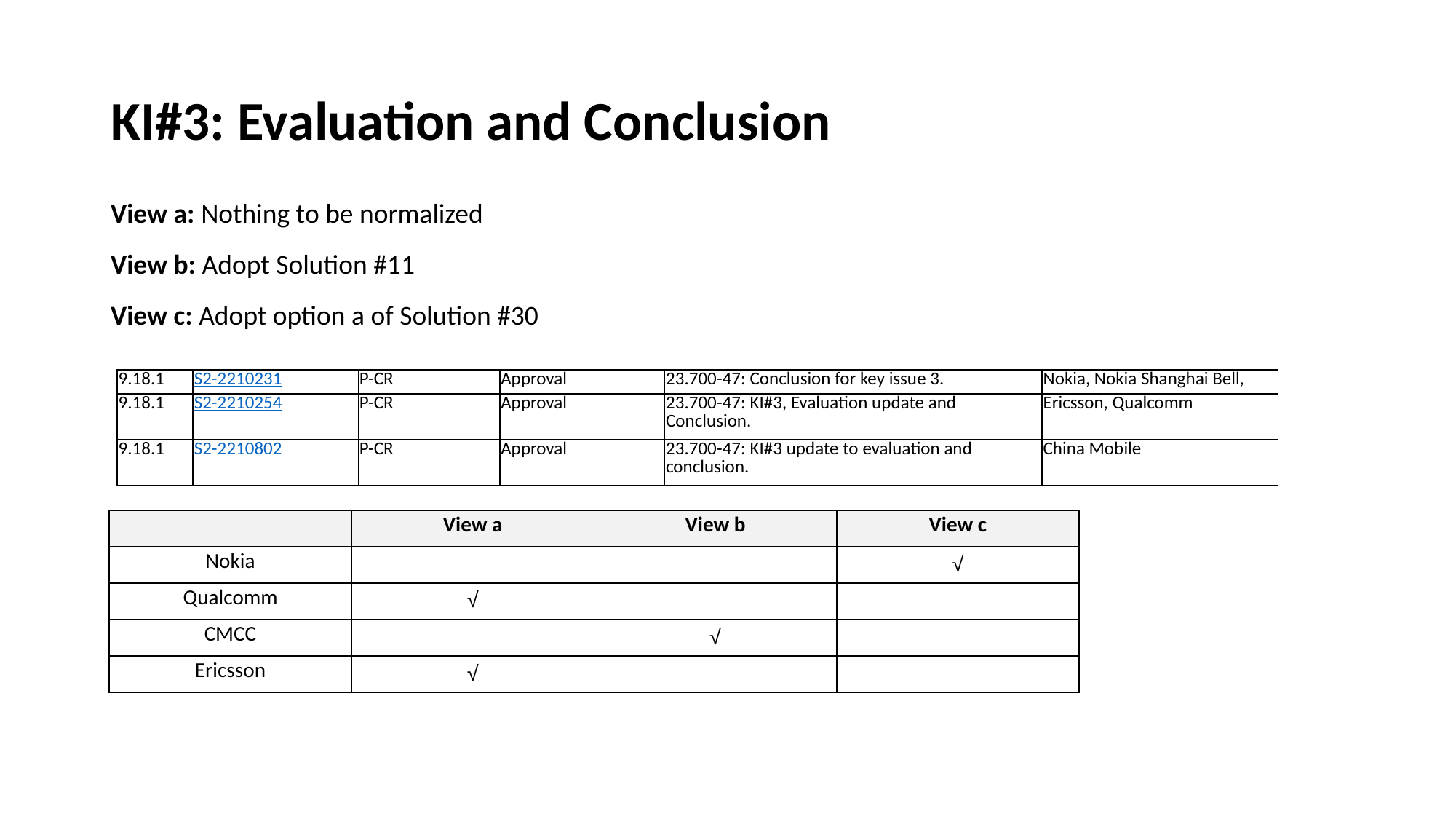

# KI#3: Evaluation and Conclusion
View a: Nothing to be normalized
View b: Adopt Solution #11
View c: Adopt option a of Solution #30
| 9.18.1 | S2-2210231 | P-CR | Approval | 23.700-47: Conclusion for key issue 3. | Nokia, Nokia Shanghai Bell, |
| --- | --- | --- | --- | --- | --- |
| 9.18.1 | S2-2210254 | P-CR | Approval | 23.700-47: KI#3, Evaluation update and Conclusion. | Ericsson, Qualcomm |
| 9.18.1 | S2-2210802 | P-CR | Approval | 23.700-47: KI#3 update to evaluation and conclusion. | China Mobile |
|  | View a | View b | View c |
| --- | --- | --- | --- |
| Nokia |  |  | √ |
| Qualcomm | √ |  |  |
| CMCC |  | √ |  |
| Ericsson | √ |  |  |